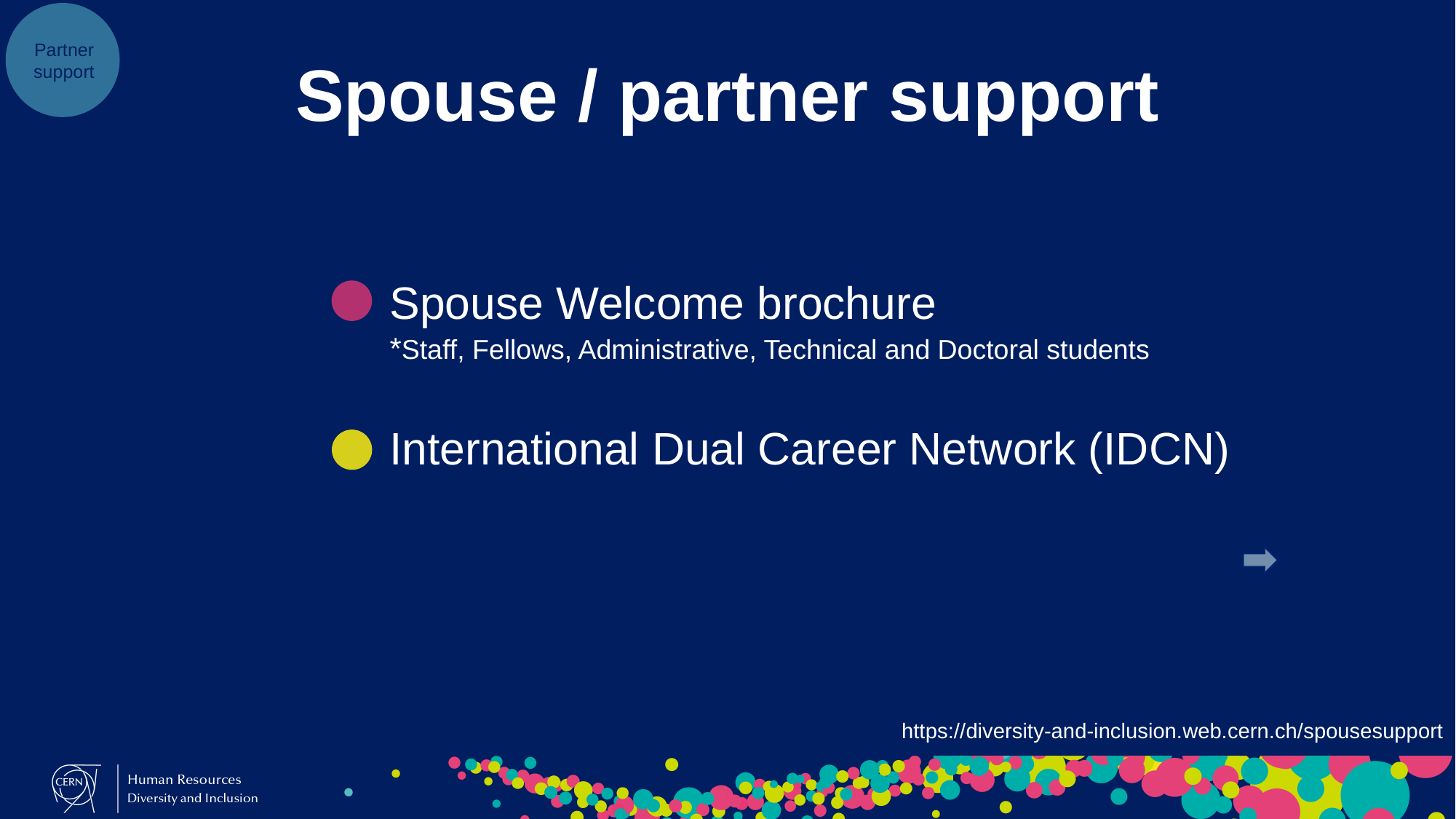

Partner
support
# Spouse / partner support
Spouse Welcome brochure
*Staff, Fellows, Administrative, Technical and Doctoral students

International Dual Career Network (IDCN)

https://diversity-and-inclusion.web.cern.ch/spousesupport